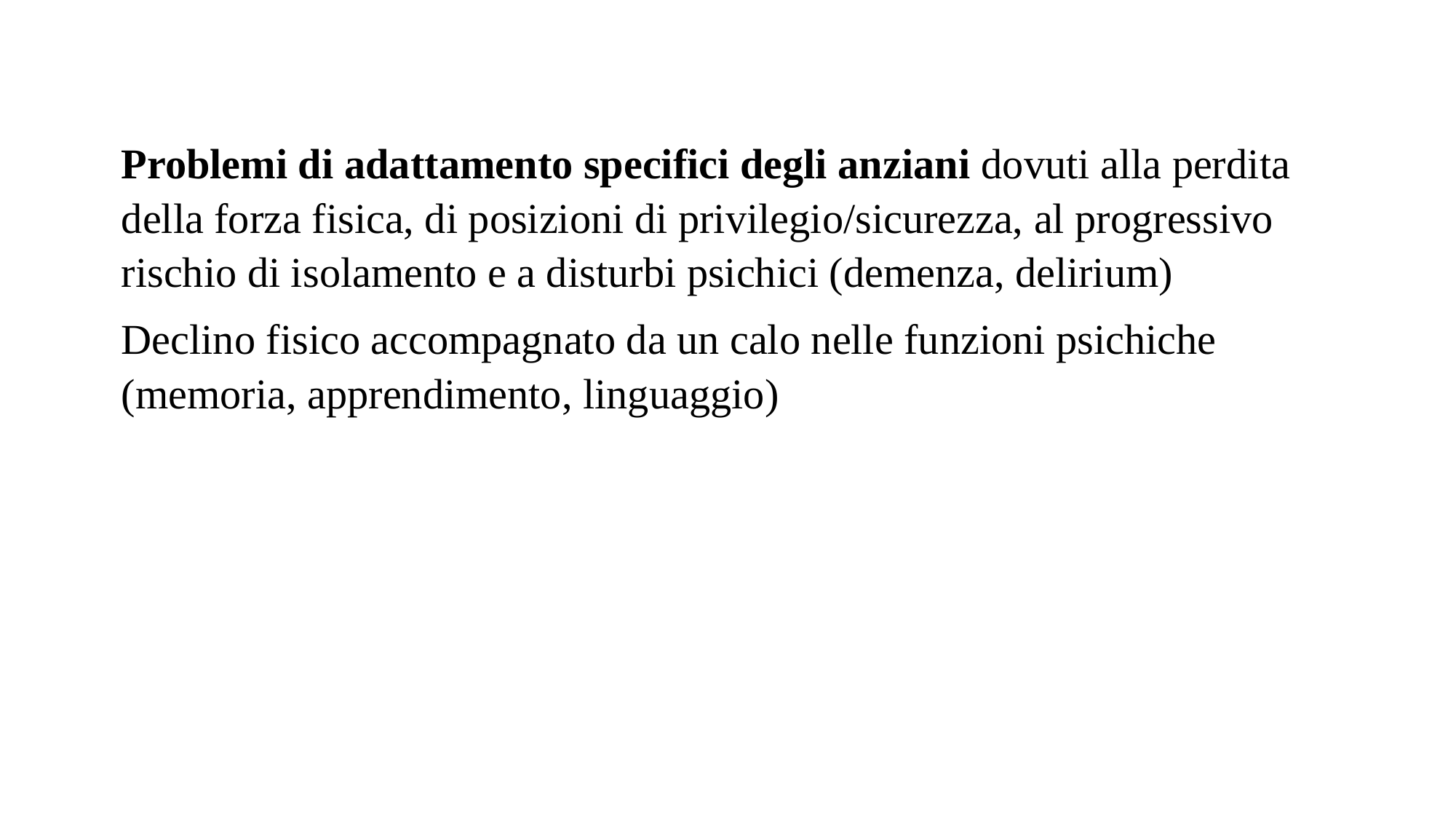

Problemi di adattamento specifici degli anziani dovuti alla perdita della forza fisica, di posizioni di privilegio/sicurezza, al progressivo rischio di isolamento e a disturbi psichici (demenza, delirium)
Declino fisico accompagnato da un calo nelle funzioni psichiche (memoria, apprendimento, linguaggio)